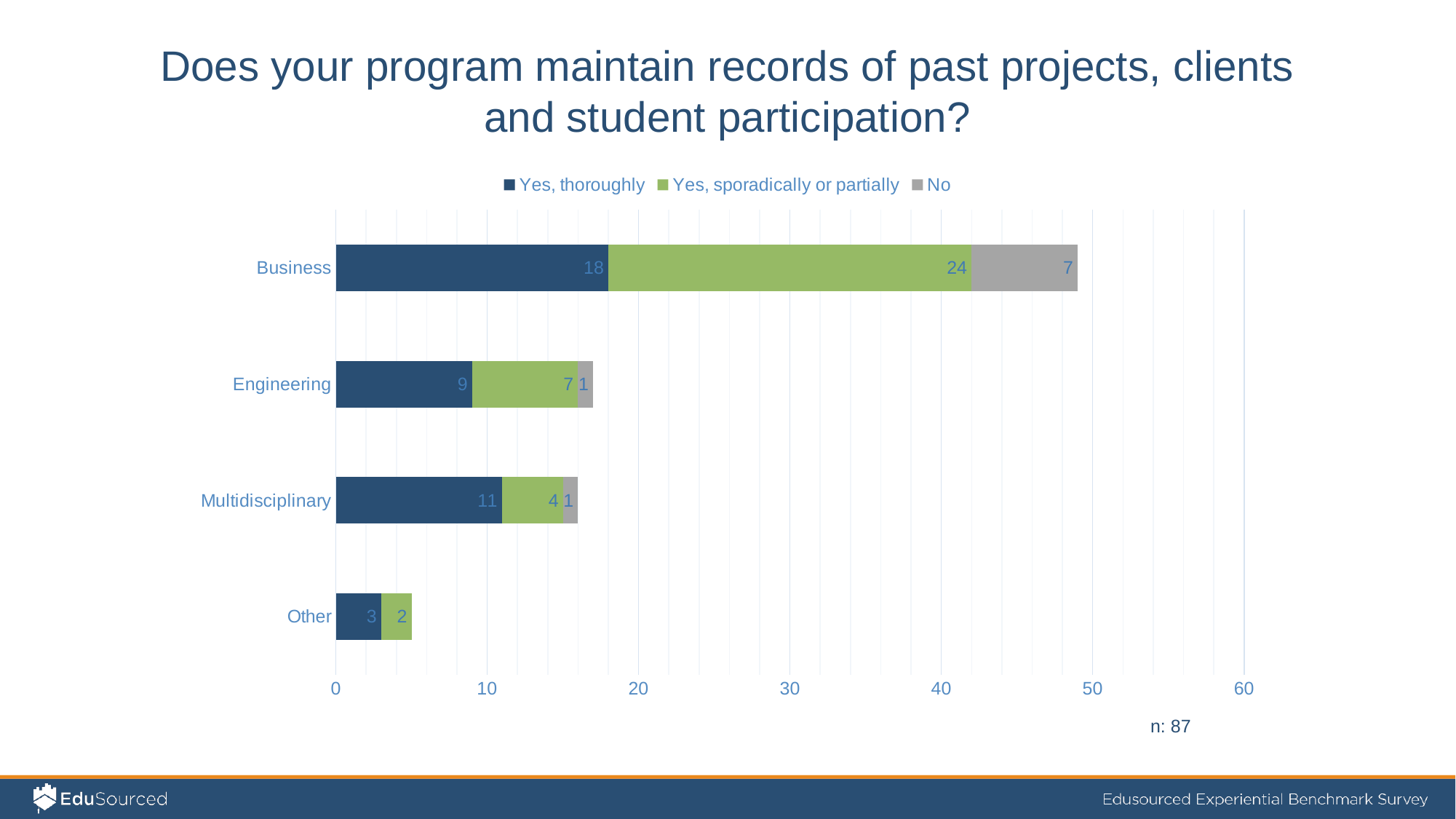

Does your program maintain records of past projects, clients and student participation?

### Chart

| Category | Yes, thoroughly | Yes, sporadically or partially | No |
|---|---|---|---|
| Other | 3.0 | 2.0 | None |
| Multidisciplinary | 11.0 | 4.0 | 1.0 |
| Engineering | 9.0 | 7.0 | 1.0 |
| Business | 18.0 | 24.0 | 7.0 |
n: 87